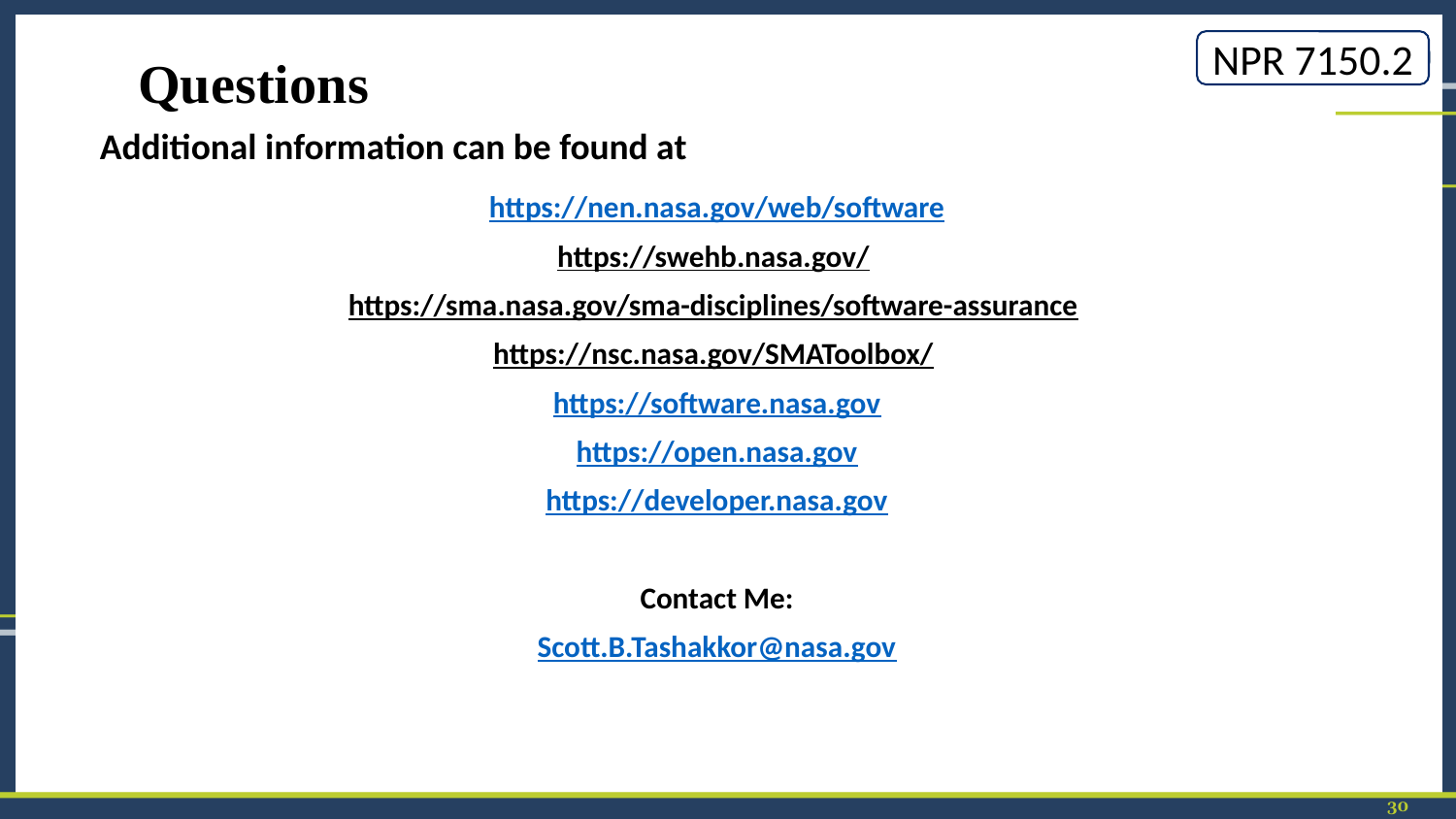

# Questions
Additional information can be found at
https://nen.nasa.gov/web/software
https://swehb.nasa.gov/
https://sma.nasa.gov/sma-disciplines/software-assurance
https://nsc.nasa.gov/SMAToolbox/
https://software.nasa.gov
https://open.nasa.gov
https://developer.nasa.gov

Contact Me:
Scott.B.Tashakkor@nasa.gov

30